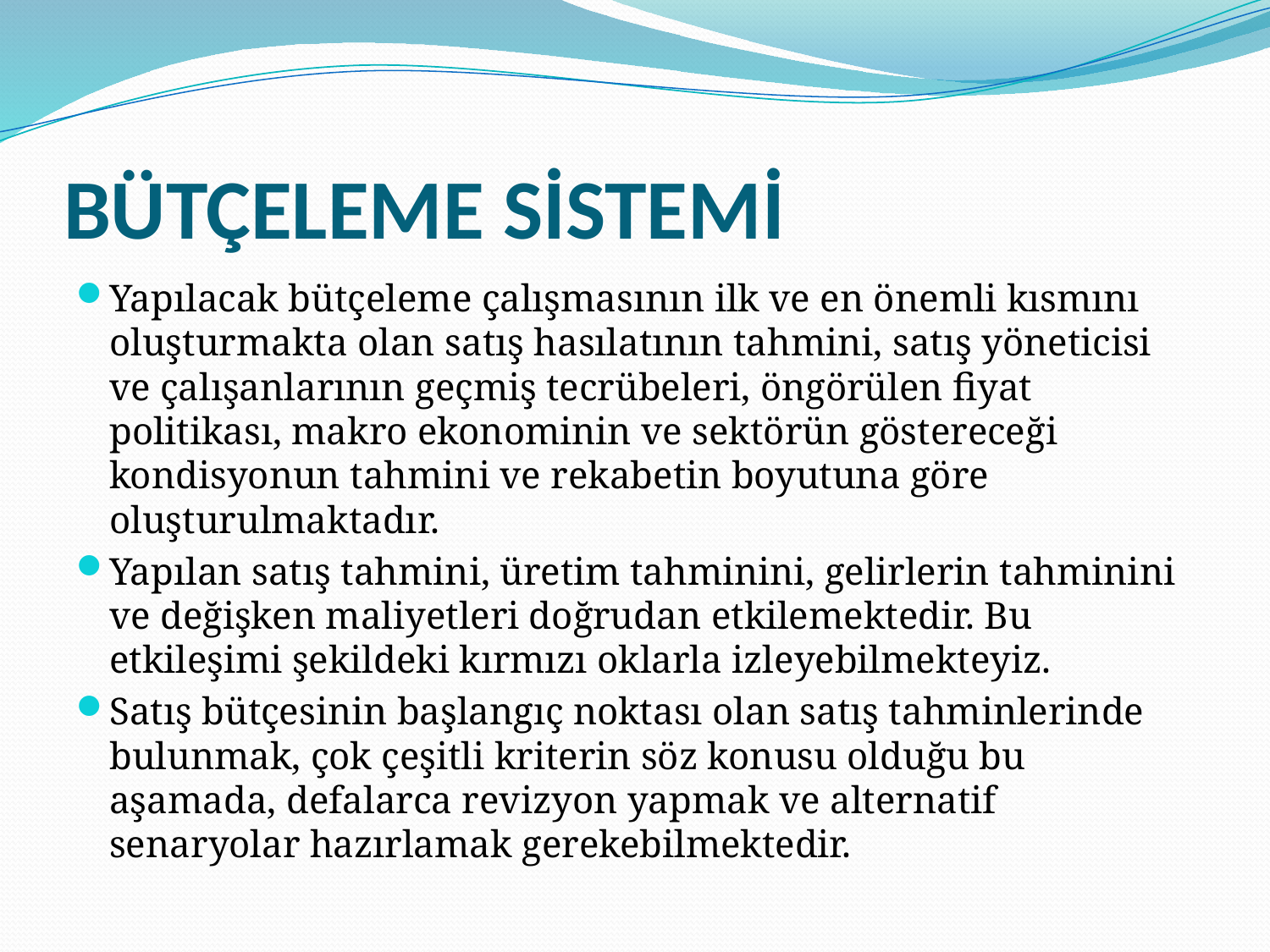

# BÜTÇELEME SİSTEMİ
Yapılacak bütçeleme çalışmasının ilk ve en önemli kısmını oluşturmakta olan satış hasılatının tahmini, satış yöneticisi ve çalışanlarının geçmiş tecrübeleri, öngörülen fiyat politikası, makro ekonominin ve sektörün göstereceği kondisyonun tahmini ve rekabetin boyutuna göre oluşturulmaktadır.
Yapılan satış tahmini, üretim tahminini, gelirlerin tahminini ve değişken maliyetleri doğrudan etkilemektedir. Bu etkileşimi şekildeki kırmızı oklarla izleyebilmekteyiz.
Satış bütçesinin başlangıç noktası olan satış tahminlerinde bulunmak, çok çeşitli kriterin söz konusu olduğu bu aşamada, defalarca revizyon yapmak ve alternatif senaryolar hazırlamak gerekebilmektedir.